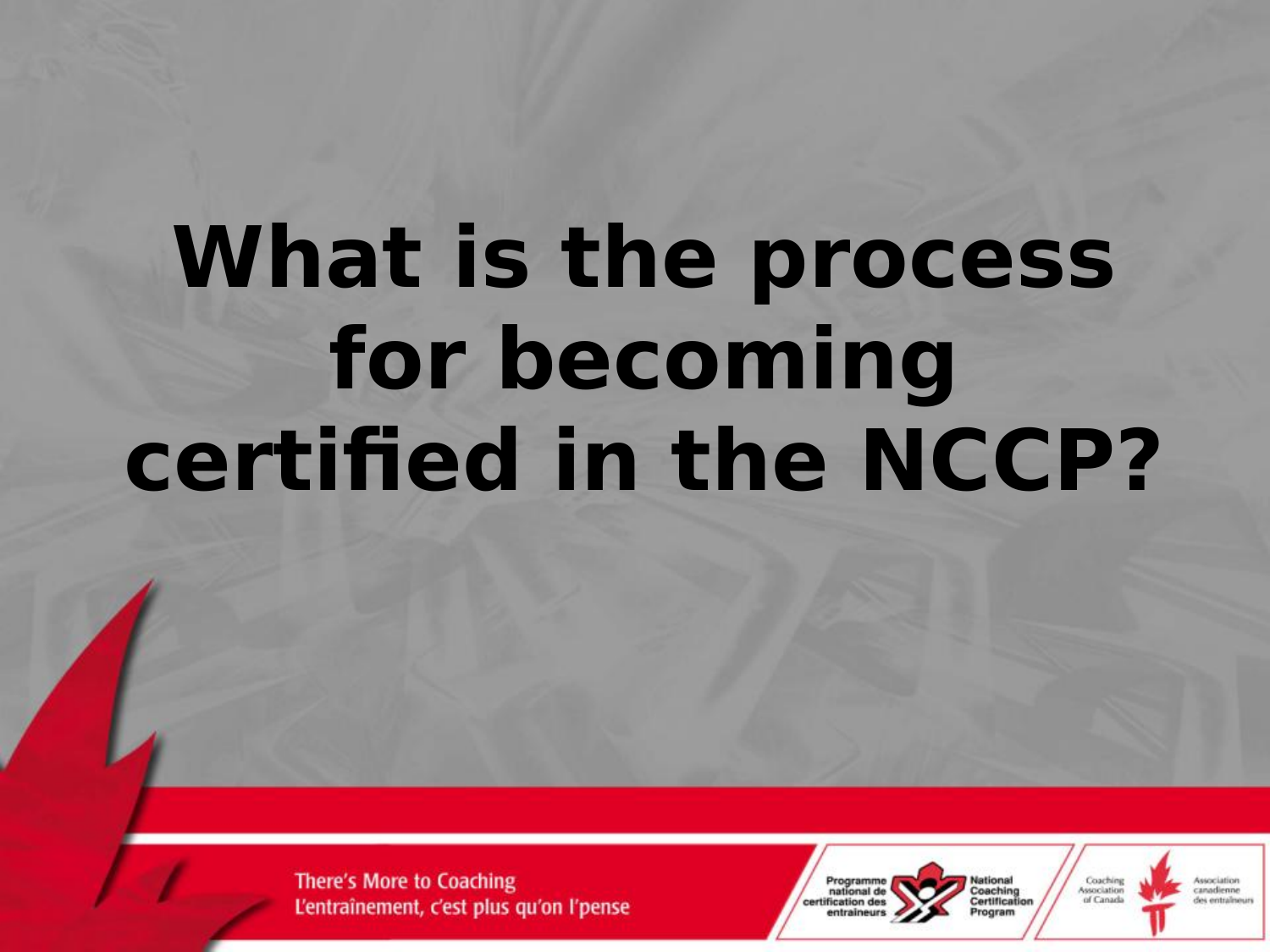

# What is the process for becoming certified in the NCCP?